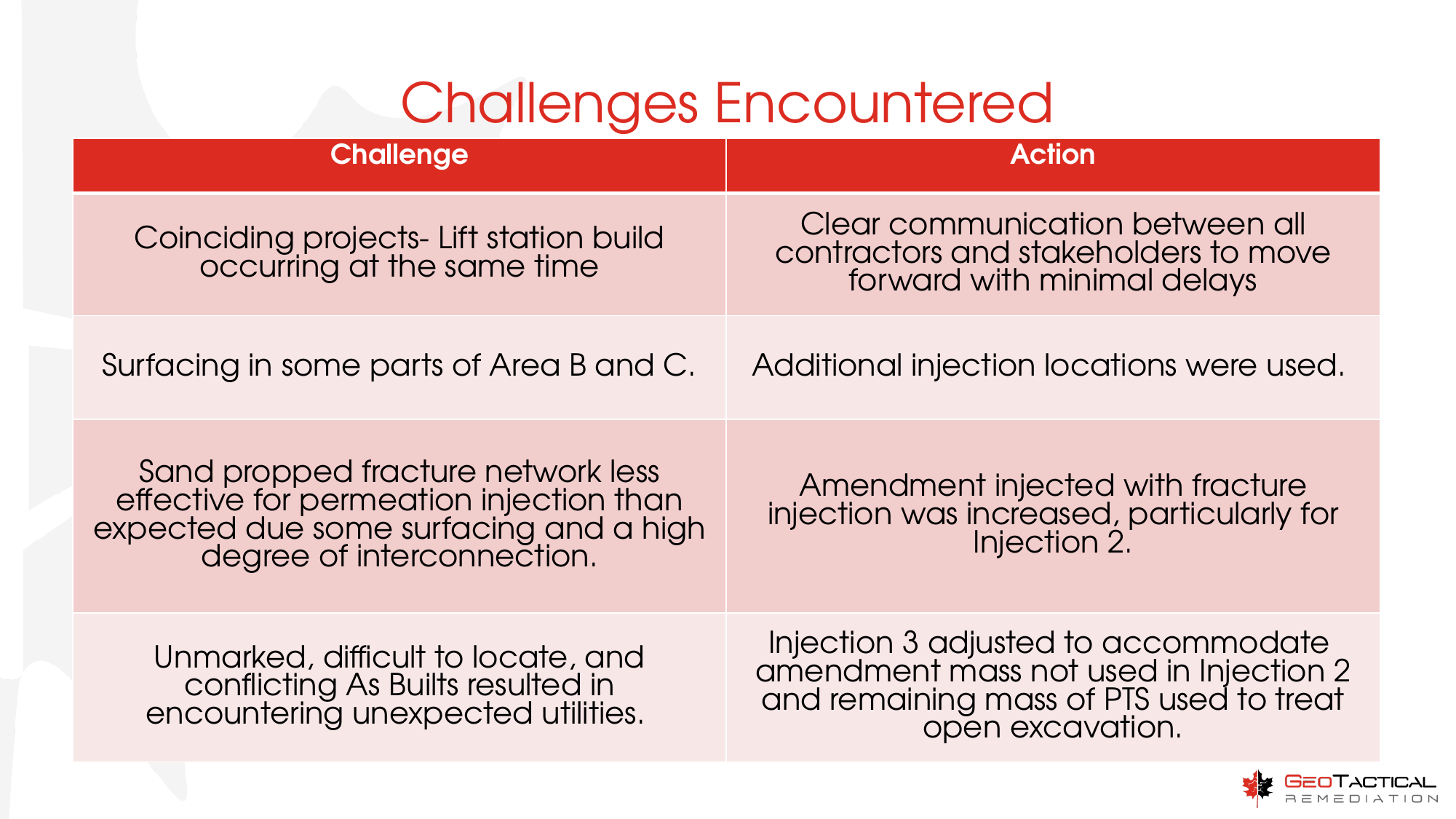

# Challenges Encountered
| Challenge | Action |
| --- | --- |
| Coinciding projects- Lift station build occurring at the same time | Clear communication between all contractors and stakeholders to move forward with minimal delays |
| Surfacing in some parts of Area B and C. | Additional injection locations were used. |
| Sand propped fracture network less effective for permeation injection than expected due some surfacing and a high degree of interconnection. | Amendment injected with fracture injection was increased, particularly for Injection 2. |
| Unmarked, difficult to locate, and conflicting As Builts resulted in encountering unexpected utilities. | Injection 3 adjusted to accommodate amendment mass not used in Injection 2 and remaining mass of PTS used to treat open excavation. |